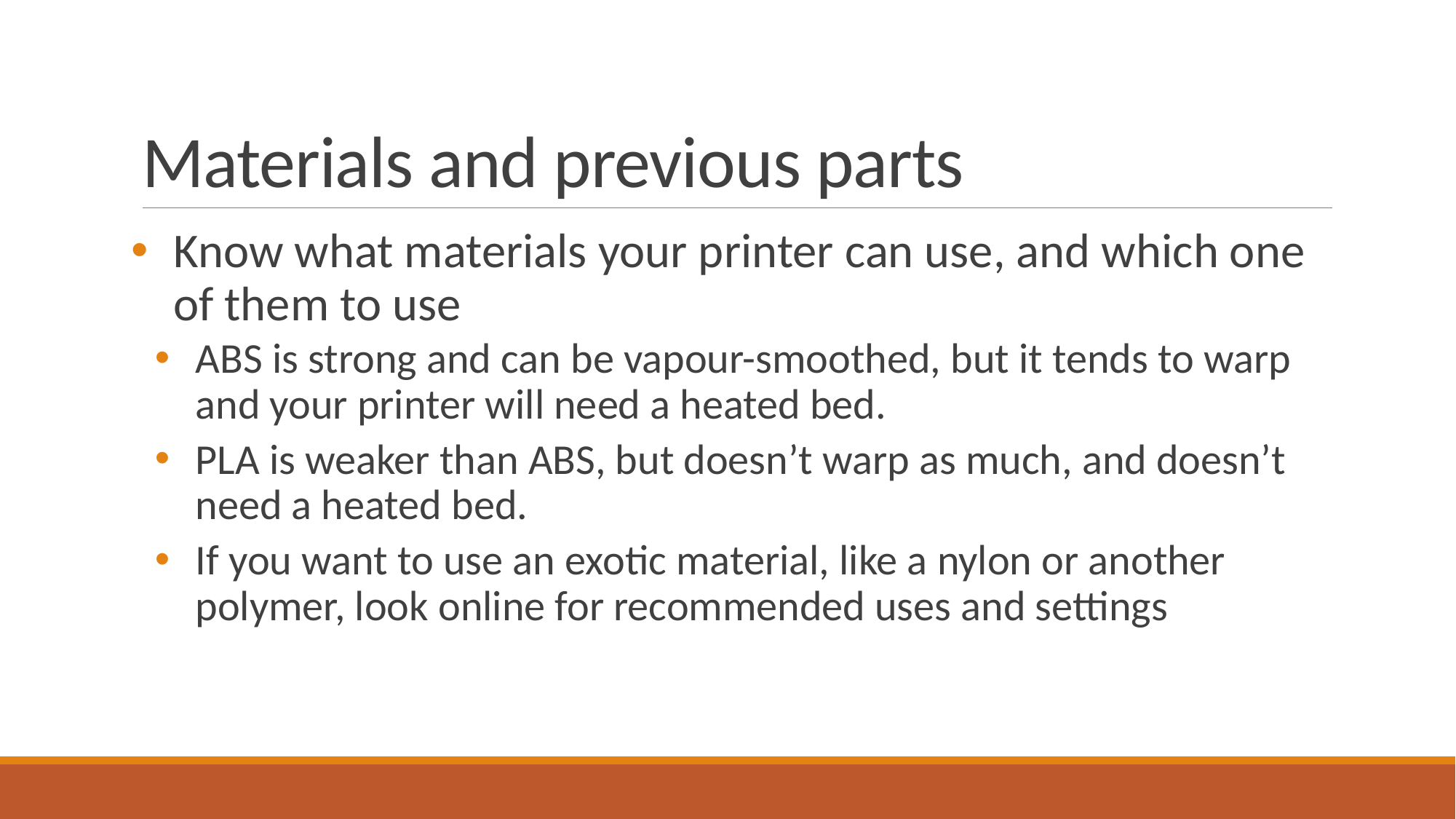

# Materials and previous parts
Know what materials your printer can use, and which one of them to use
ABS is strong and can be vapour-smoothed, but it tends to warp and your printer will need a heated bed.
PLA is weaker than ABS, but doesn’t warp as much, and doesn’t need a heated bed.
If you want to use an exotic material, like a nylon or another polymer, look online for recommended uses and settings